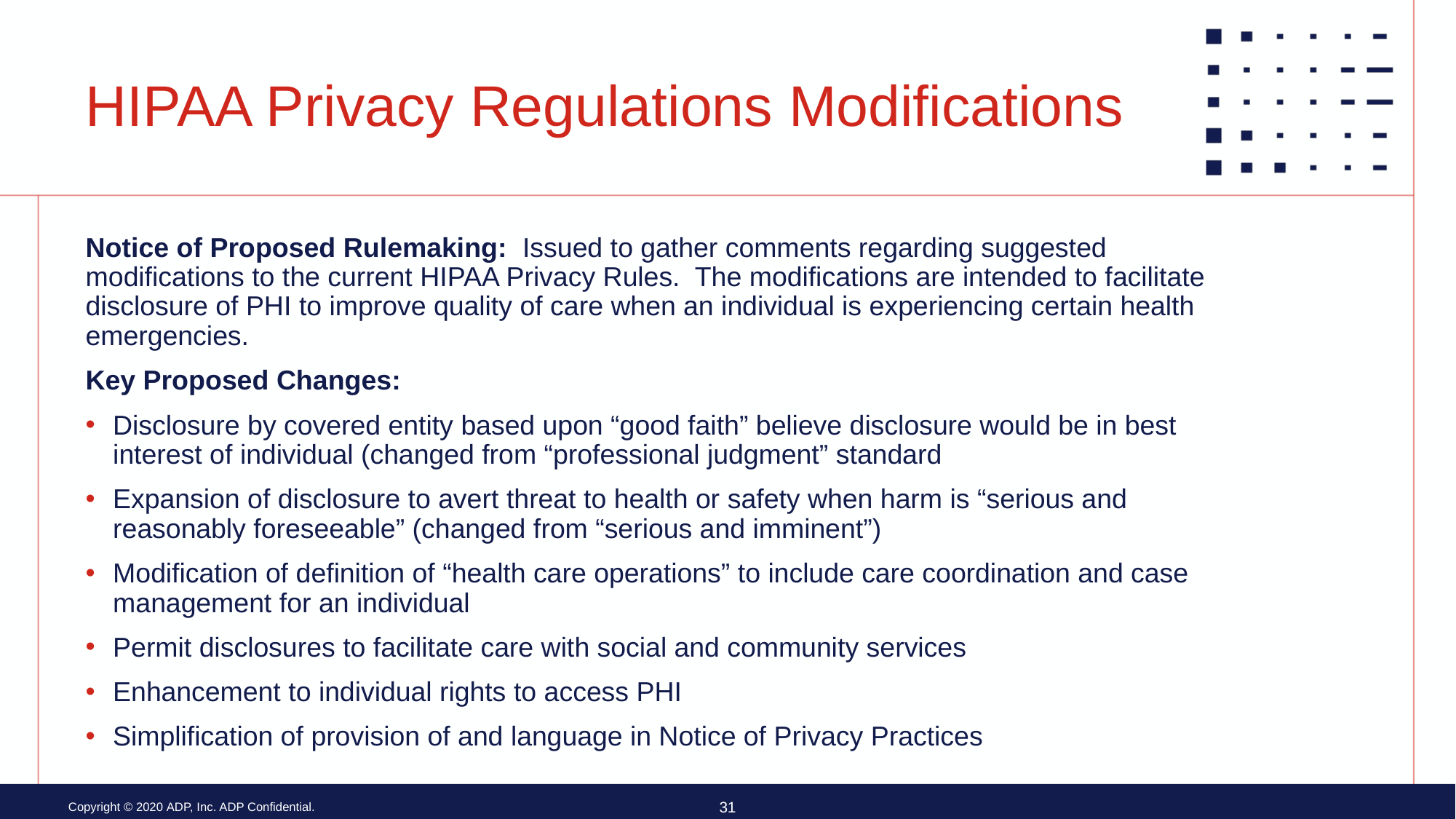

# HIPAA Privacy Regulations Modifications
Notice of Proposed Rulemaking:  Issued to gather comments regarding suggested modifications to the current HIPAA Privacy Rules.  The modifications are intended to facilitate disclosure of PHI to improve quality of care when an individual is experiencing certain health emergencies.
Key Proposed Changes:
Disclosure by covered entity based upon “good faith” believe disclosure would be in best interest of individual (changed from “professional judgment” standard
Expansion of disclosure to avert threat to health or safety when harm is “serious and reasonably foreseeable” (changed from “serious and imminent”)
Modification of definition of “health care operations” to include care coordination and case management for an individual
Permit disclosures to facilitate care with social and community services
Enhancement to individual rights to access PHI
Simplification of provision of and language in Notice of Privacy Practices